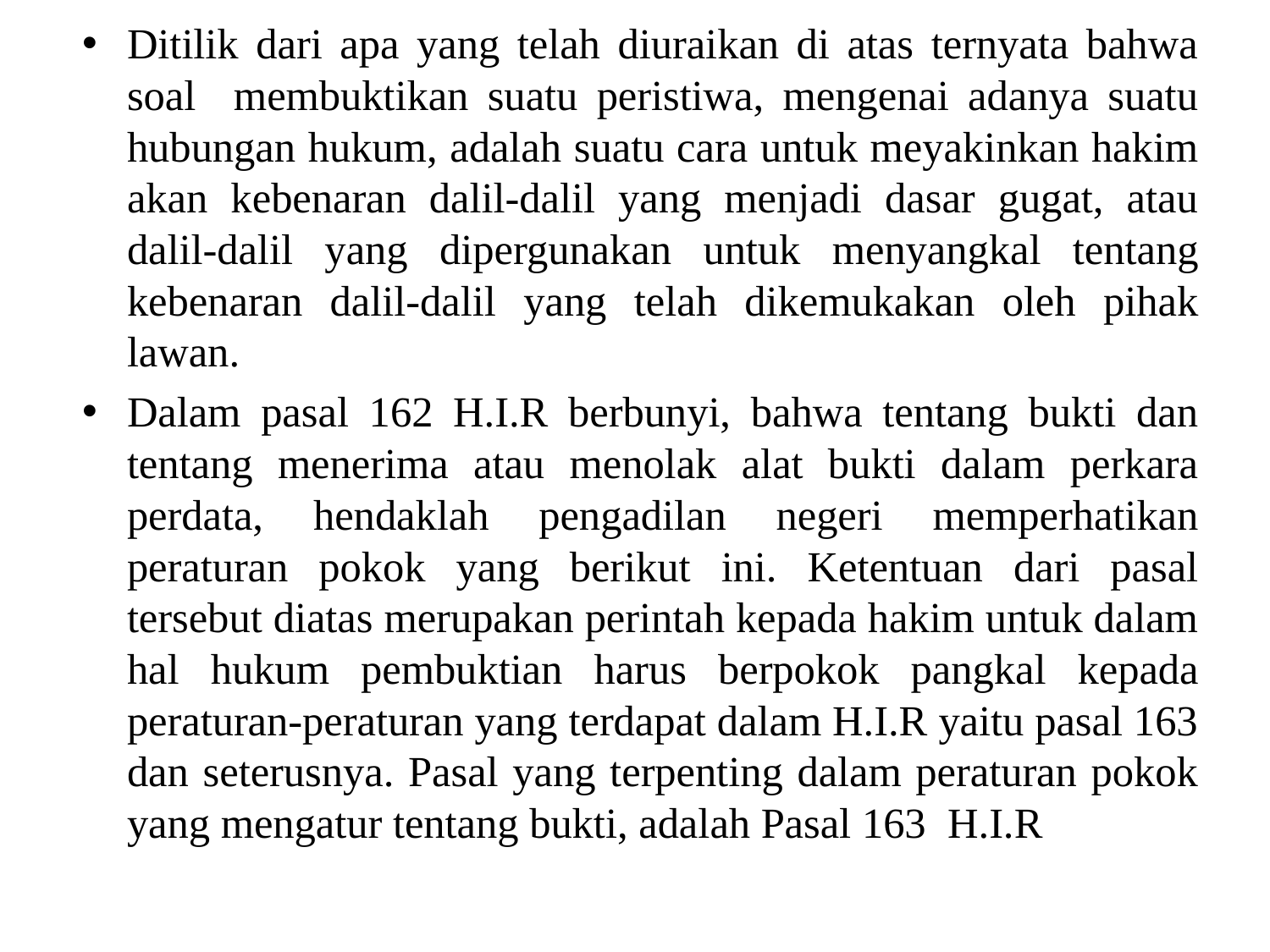

Ditilik dari apa yang telah diuraikan di atas ternyata bahwa soal  membuktikan suatu peristiwa, mengenai adanya suatu hubungan hukum, adalah suatu cara untuk meyakinkan hakim akan kebenaran dalil-dalil yang menjadi dasar gugat, atau dalil-dalil yang dipergunakan untuk menyangkal tentang kebenaran dalil-dalil yang telah dikemukakan oleh pihak lawan.
Dalam pasal 162 H.I.R berbunyi, bahwa tentang bukti dan tentang menerima atau menolak alat bukti dalam perkara perdata, hendaklah pengadilan negeri memperhatikan peraturan pokok yang berikut ini. Ketentuan dari pasal tersebut diatas merupakan perintah kepada hakim untuk dalam hal hukum pembuktian harus berpokok pangkal kepada peraturan-peraturan yang terdapat dalam H.I.R yaitu pasal 163 dan seterusnya. Pasal yang terpenting dalam peraturan pokok yang mengatur tentang bukti, adalah Pasal 163  H.I.R